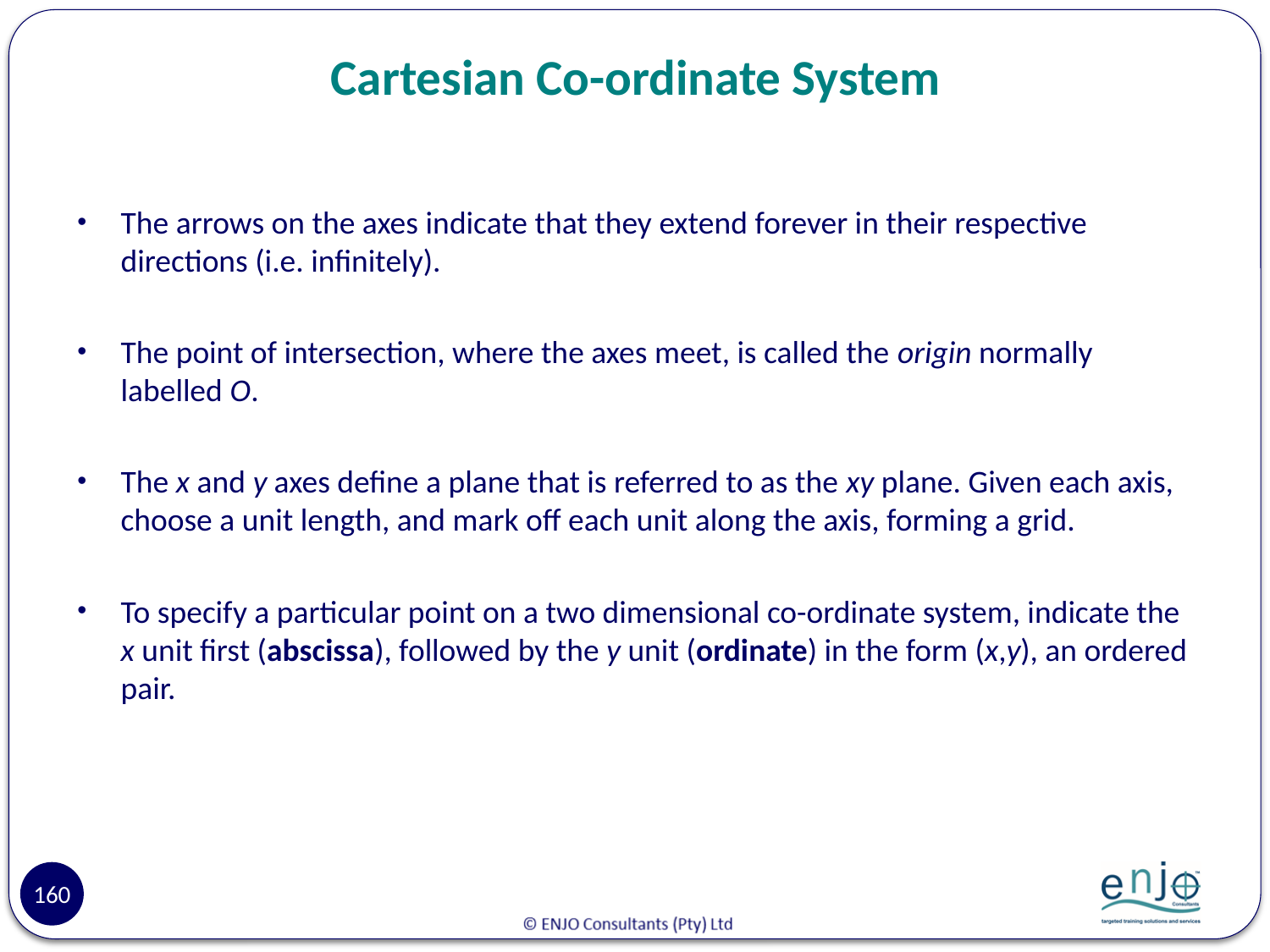

# Cartesian Co-ordinate System
The arrows on the axes indicate that they extend forever in their respective directions (i.e. infinitely).

The point of intersection, where the axes meet, is called the origin normally labelled O.

The x and y axes define a plane that is referred to as the xy plane. Given each axis, choose a unit length, and mark off each unit along the axis, forming a grid.

To specify a particular point on a two dimensional co-ordinate system, indicate the x unit first (abscissa), followed by the y unit (ordinate) in the form (x,y), an ordered pair.

160